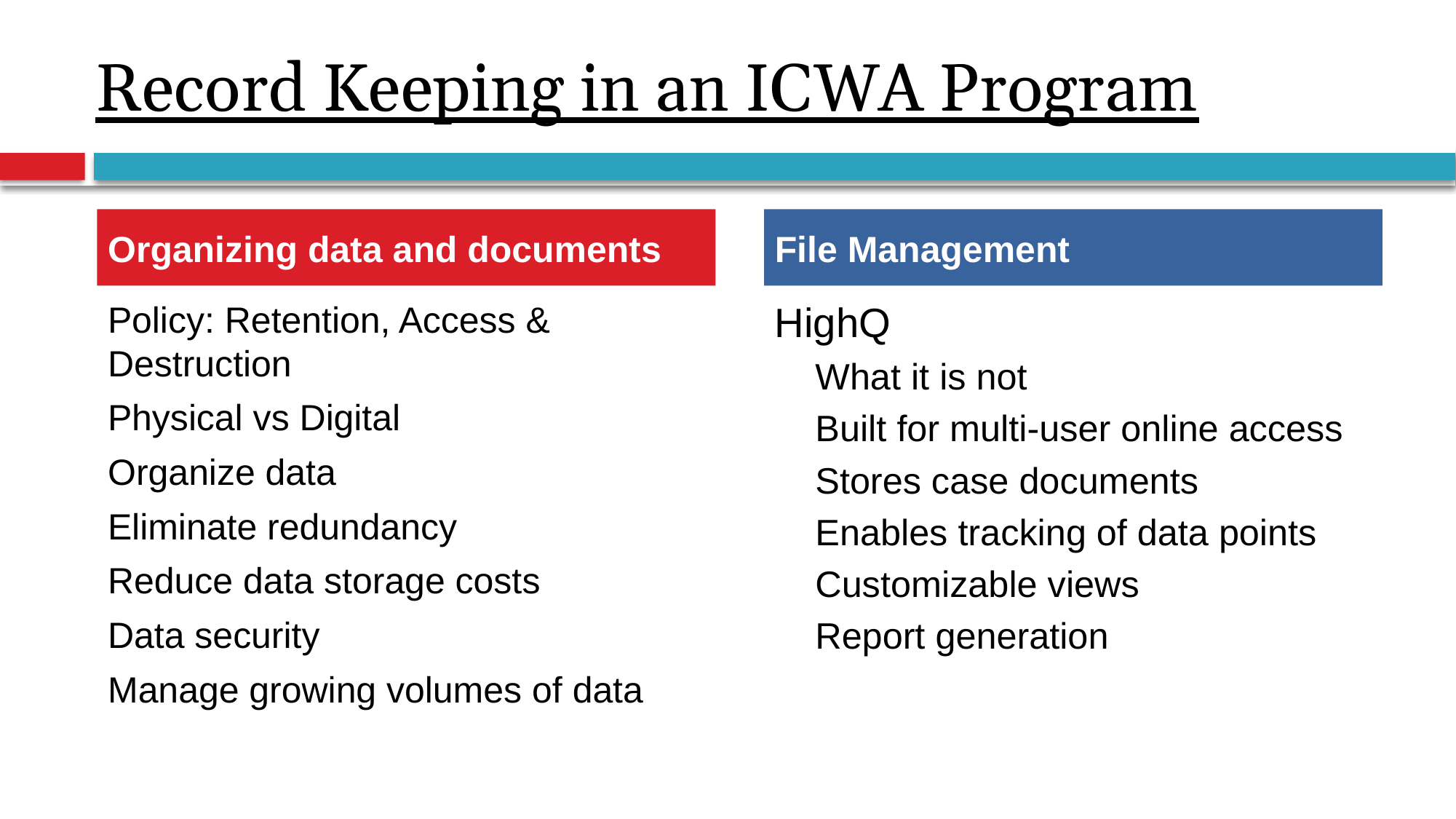

# Record Keeping in an ICWA Program
Organizing data and documents
File Management
Policy: Retention, Access & Destruction
Physical vs Digital
Organize data
Eliminate redundancy
Reduce data storage costs
Data security
Manage growing volumes of data
HighQ
What it is not
Built for multi-user online access
	Stores case documents
	Enables tracking of data points
	Customizable views
	Report generation